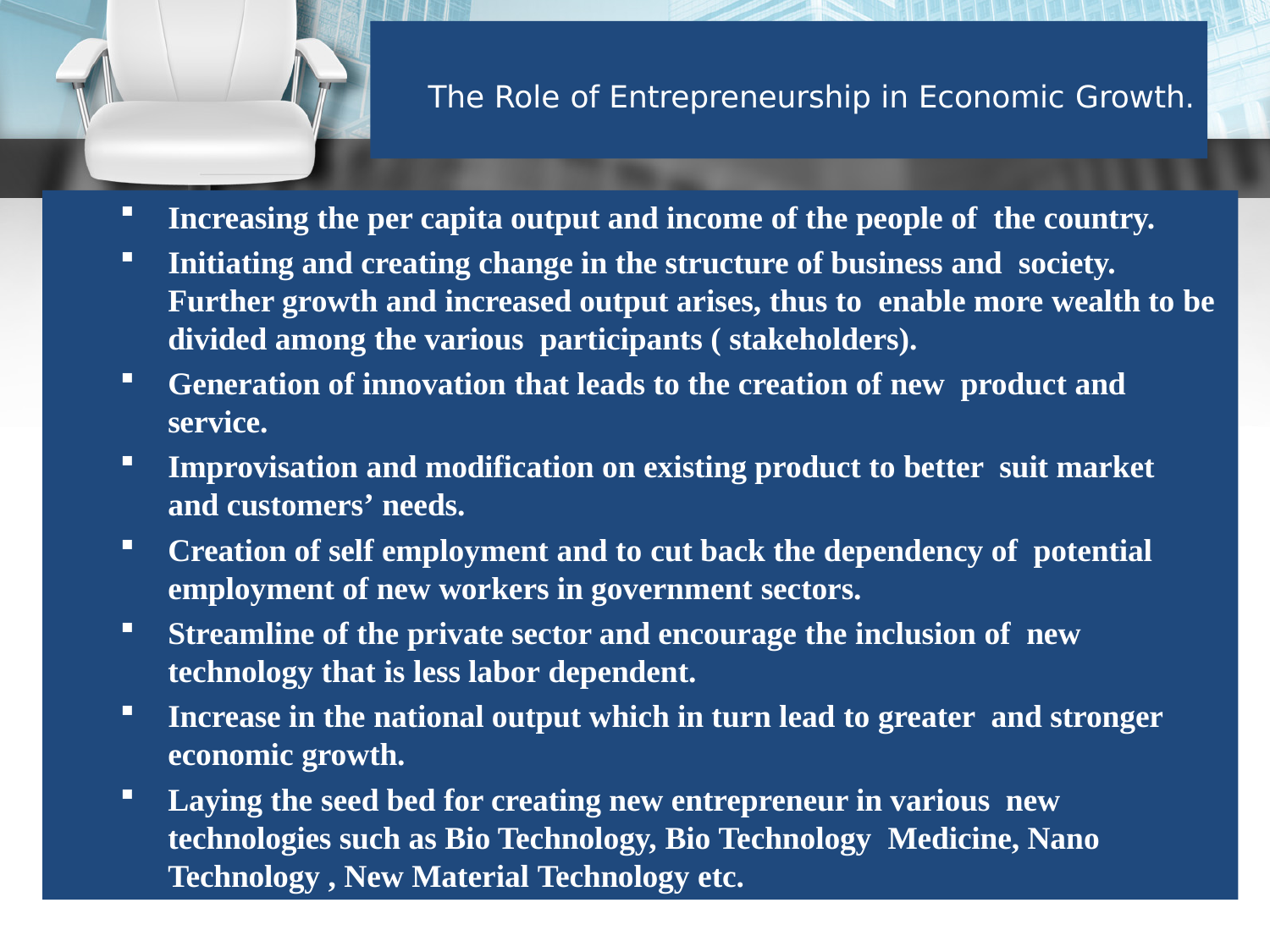

# The Role of Entrepreneurship in Economic Growth.
Increasing the per capita output and income of the people of  the country.
Initiating and creating change in the structure of business and  society. Further growth and increased output arises, thus to  enable more wealth to be divided among the various  participants ( stakeholders).
Generation of innovation that leads to the creation of new  product and service.
Improvisation and modification on existing product to better  suit market and customers’ needs.
Creation of self employment and to cut back the dependency of  potential employment of new workers in government sectors.
Streamline of the private sector and encourage the inclusion of  new technology that is less labor dependent.
Increase in the national output which in turn lead to greater  and stronger economic growth.
Laying the seed bed for creating new entrepreneur in various  new technologies such as Bio Technology, Bio Technology  Medicine, Nano Technology , New Material Technology etc.